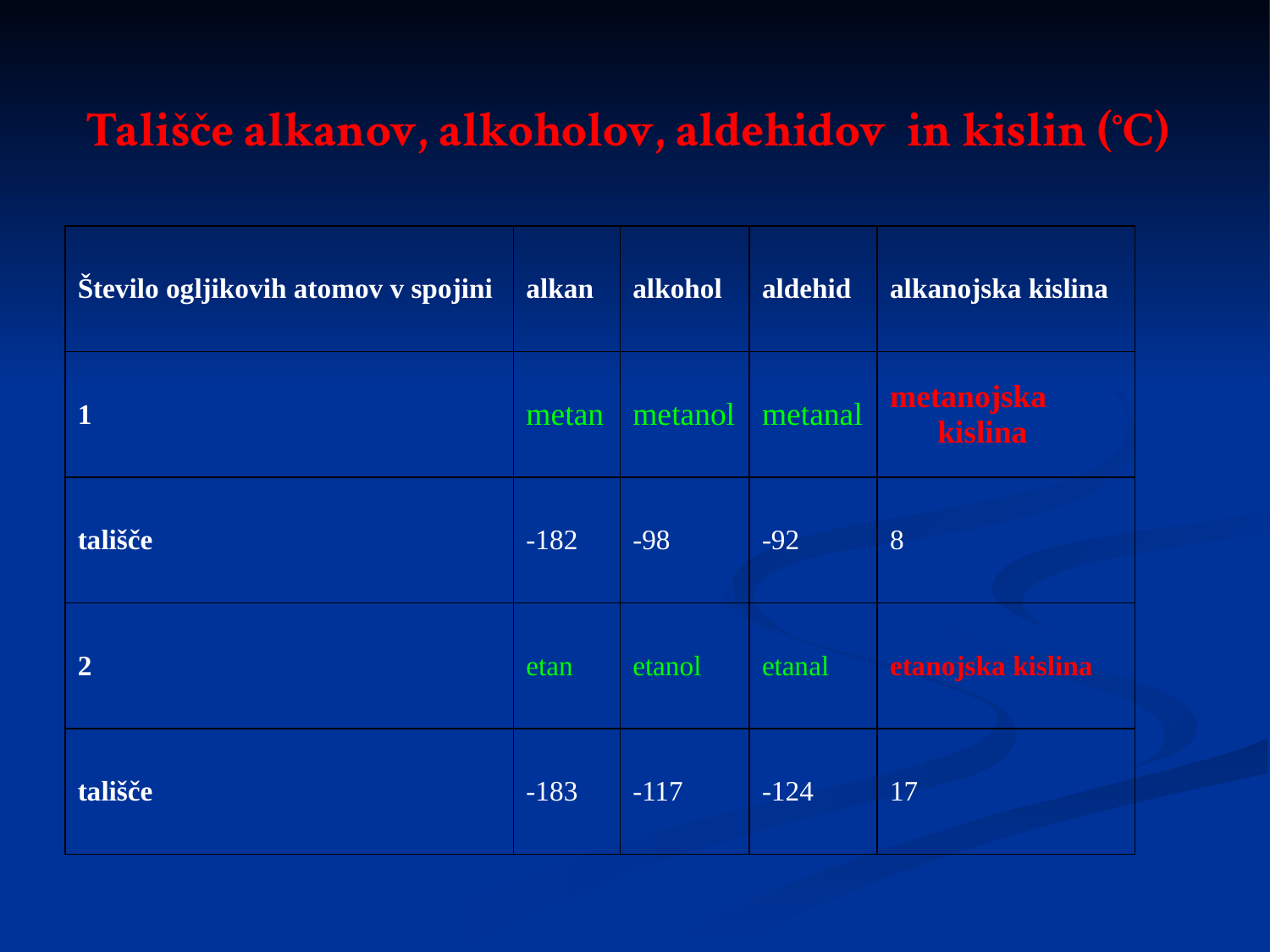

# Tališče alkanov, alkoholov, aldehidov  in kislin (°C)
| Število ogljikovih atomov v spojini | alkan | alkohol | aldehid | alkanojska kislina |
| --- | --- | --- | --- | --- |
| 1 | metan | metanol | metanal | metanojska kislina |
| tališče | -182 | -98 | -92 | 8 |
| 2 | etan | etanol | etanal | etanojska kislina |
| tališče | -183 | -117 | -124 | 17 |